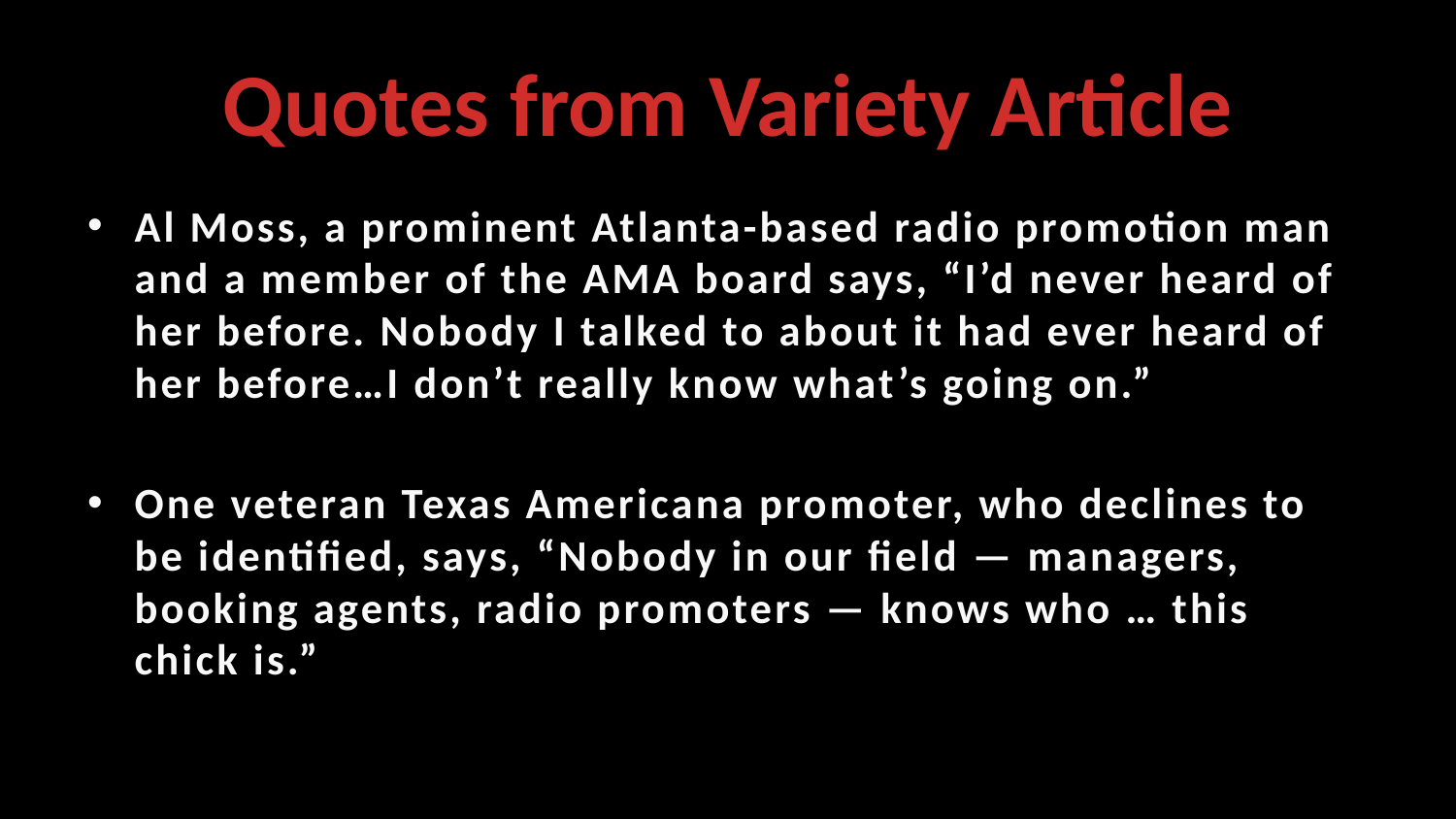

# Quotes from Variety Article
Al Moss, a prominent Atlanta-based radio promotion man and a member of the AMA board says, “I’d never heard of her before. Nobody I talked to about it had ever heard of her before…I don’t really know what’s going on.”

One veteran Texas Americana promoter, who declines to be identified, says, “Nobody in our field — managers, booking agents, radio promoters — knows who … this chick is.”